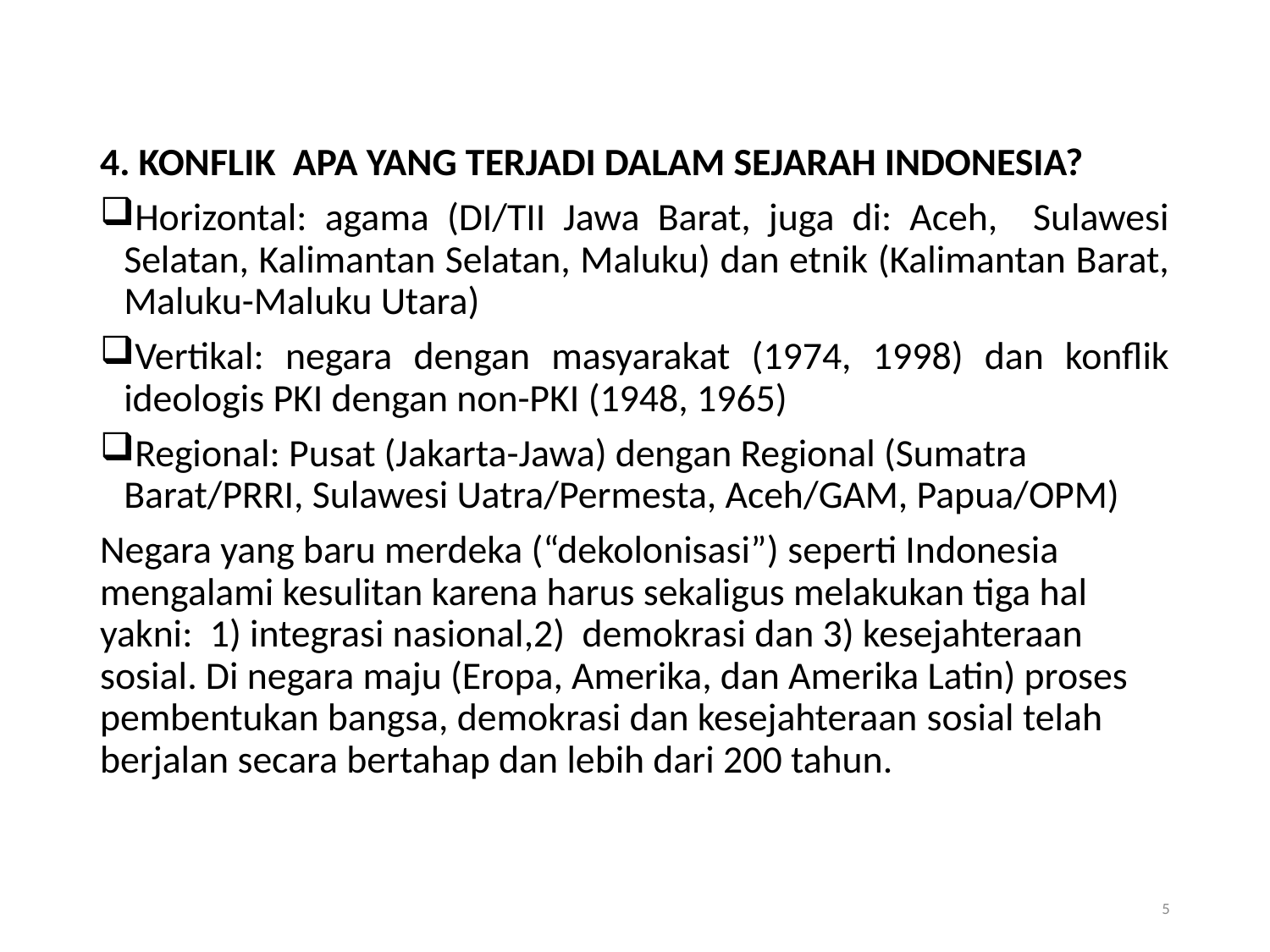

#
4. KONFLIK  APA YANG TERJADI DALAM SEJARAH INDONESIA?
Horizontal: agama (DI/TII Jawa Barat, juga di: Aceh,  Sulawesi Selatan, Kalimantan Selatan, Maluku) dan etnik (Kalimantan Barat, Maluku-Maluku Utara)
Vertikal: negara dengan masyarakat (1974, 1998) dan konflik ideologis PKI dengan non-PKI (1948, 1965)
Regional: Pusat (Jakarta-Jawa) dengan Regional (Sumatra Barat/PRRI, Sulawesi Uatra/Permesta, Aceh/GAM, Papua/OPM)
Negara yang baru merdeka (“dekolonisasi”) seperti Indonesia mengalami kesulitan karena harus sekaligus melakukan tiga hal yakni:  1) integrasi nasional,2)  demokrasi dan 3) kesejahteraan sosial. Di negara maju (Eropa, Amerika, dan Amerika Latin) proses pembentukan bangsa, demokrasi dan kesejahteraan sosial telah berjalan secara bertahap dan lebih dari 200 tahun.

5